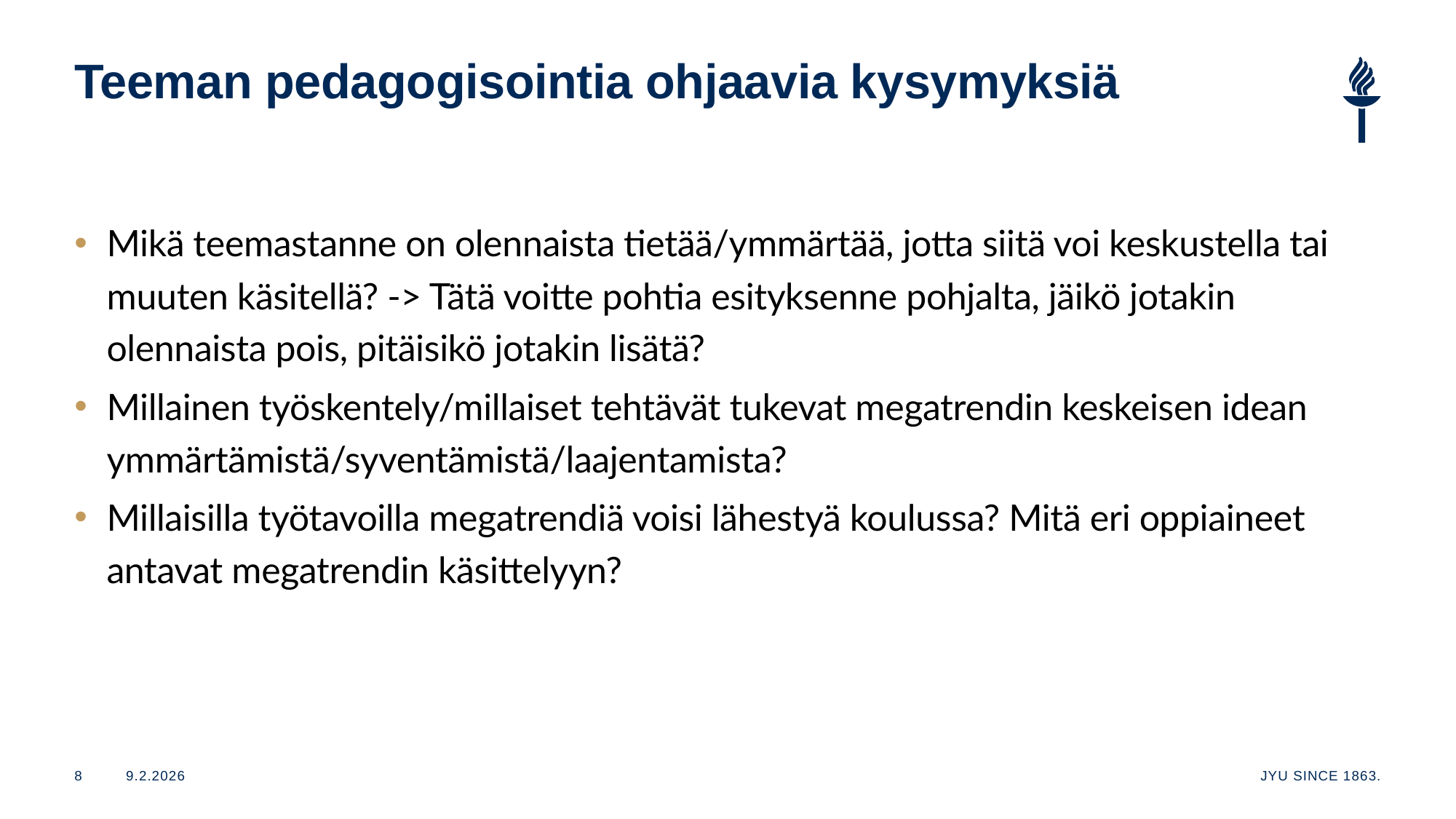

# Teeman pedagogisointia ohjaavia kysymyksiä
Mikä teemastanne on olennaista tietää/ymmärtää, jotta siitä voi keskustella tai muuten käsitellä? -> Tätä voitte pohtia esityksenne pohjalta, jäikö jotakin olennaista pois, pitäisikö jotakin lisätä?
Millainen työskentely/millaiset tehtävät tukevat megatrendin keskeisen idean ymmärtämistä/syventämistä/laajentamista?
Millaisilla työtavoilla megatrendiä voisi lähestyä koulussa? Mitä eri oppiaineet antavat megatrendin käsittelyyn?
9.2.2026
JYU Since 1863.
8